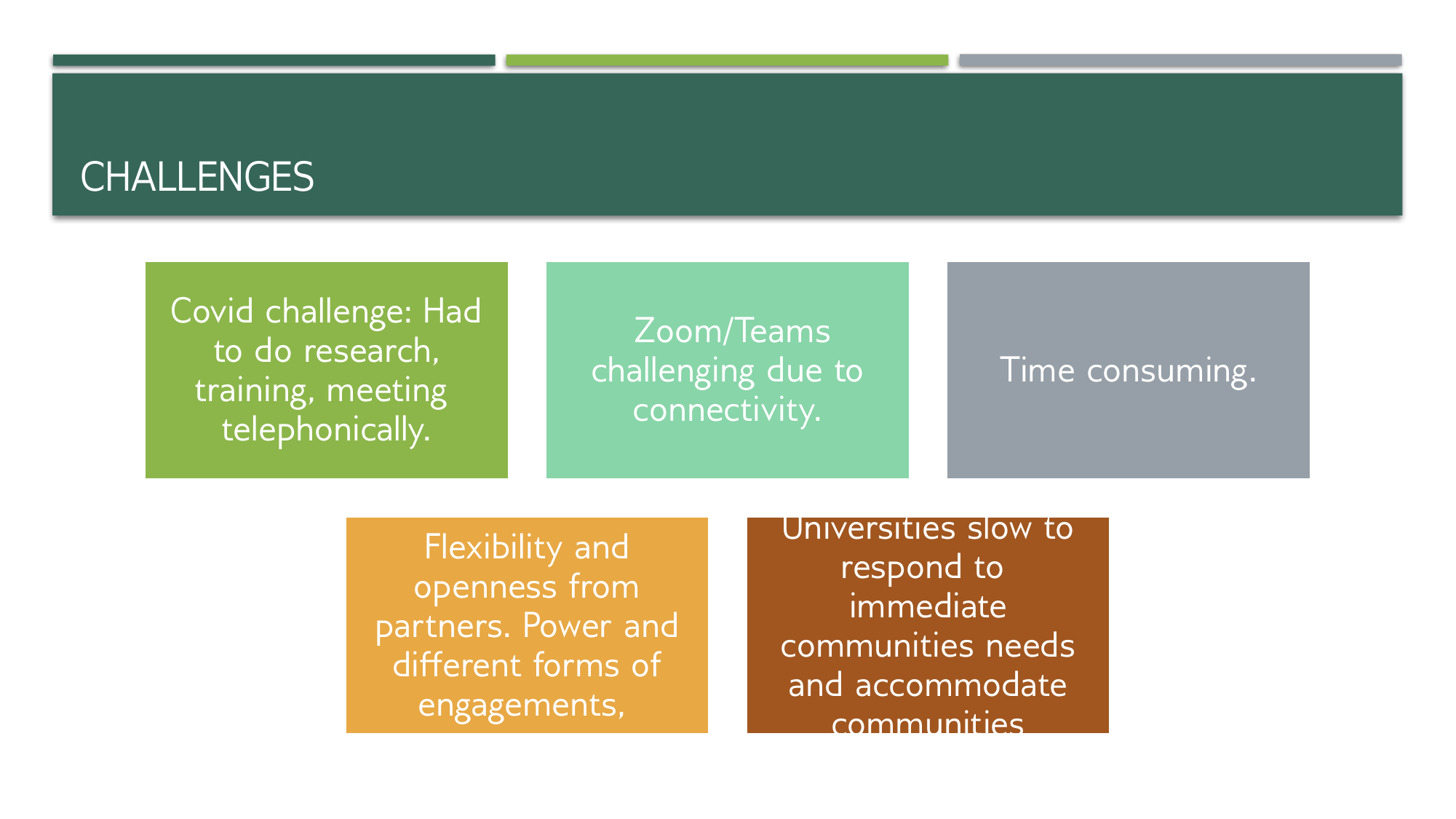

# Challenges
Covid challenge: Had to do research, training, meeting  telephonically.
 Zoom/Teams challenging due to connectivity.
Time consuming.
Flexibility and openness from partners. Power and different forms of engagements,
Universities slow to respond to  immediate communities needs and accommodate communities